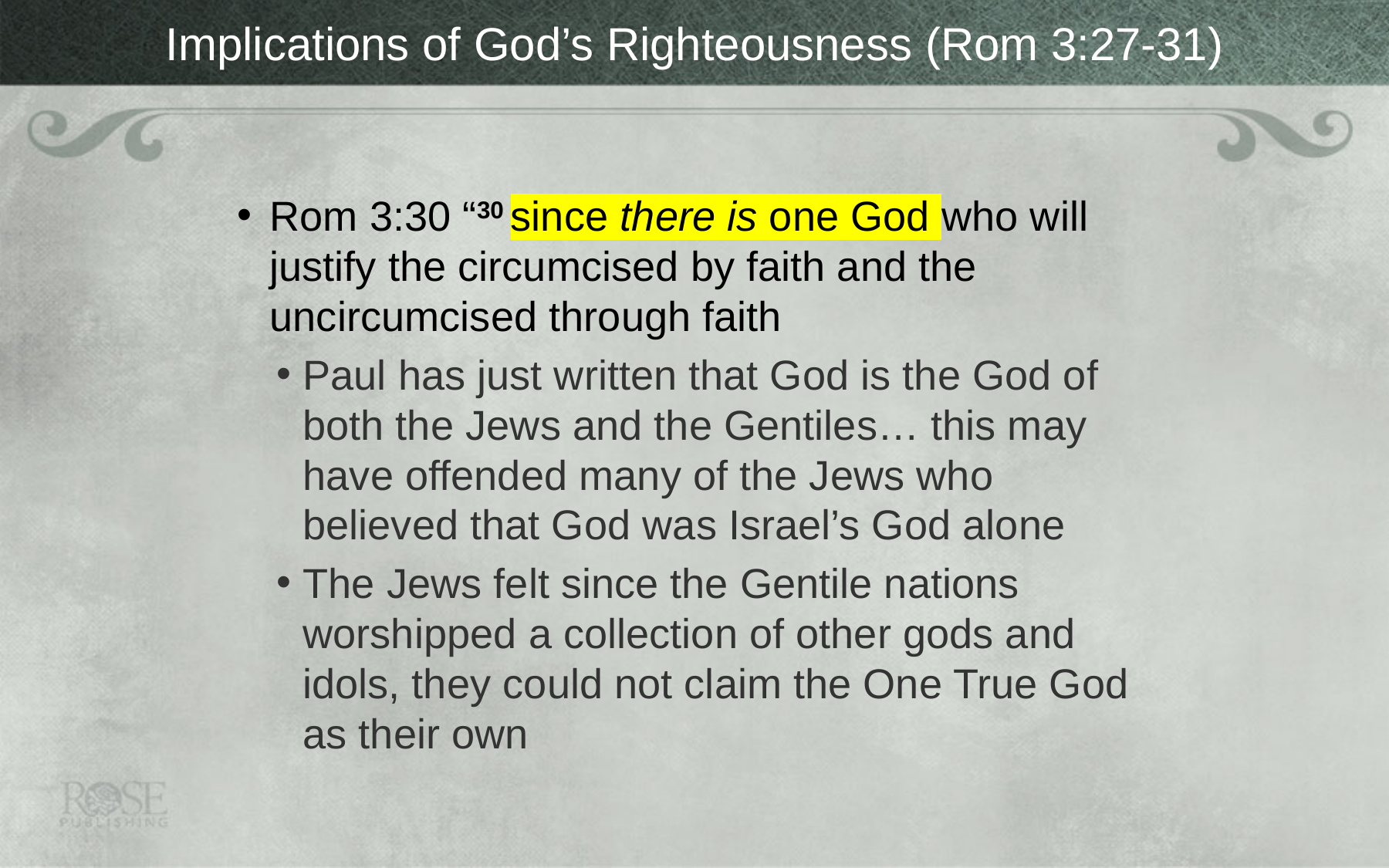

# Implications of God’s Righteousness (Rom 3:27-31)
Rom 3:30 “30 since there is one God who will justify the circumcised by faith and the uncircumcised through faith
Paul has just written that God is the God of both the Jews and the Gentiles… this may have offended many of the Jews who believed that God was Israel’s God alone
The Jews felt since the Gentile nations worshipped a collection of other gods and idols, they could not claim the One True God as their own